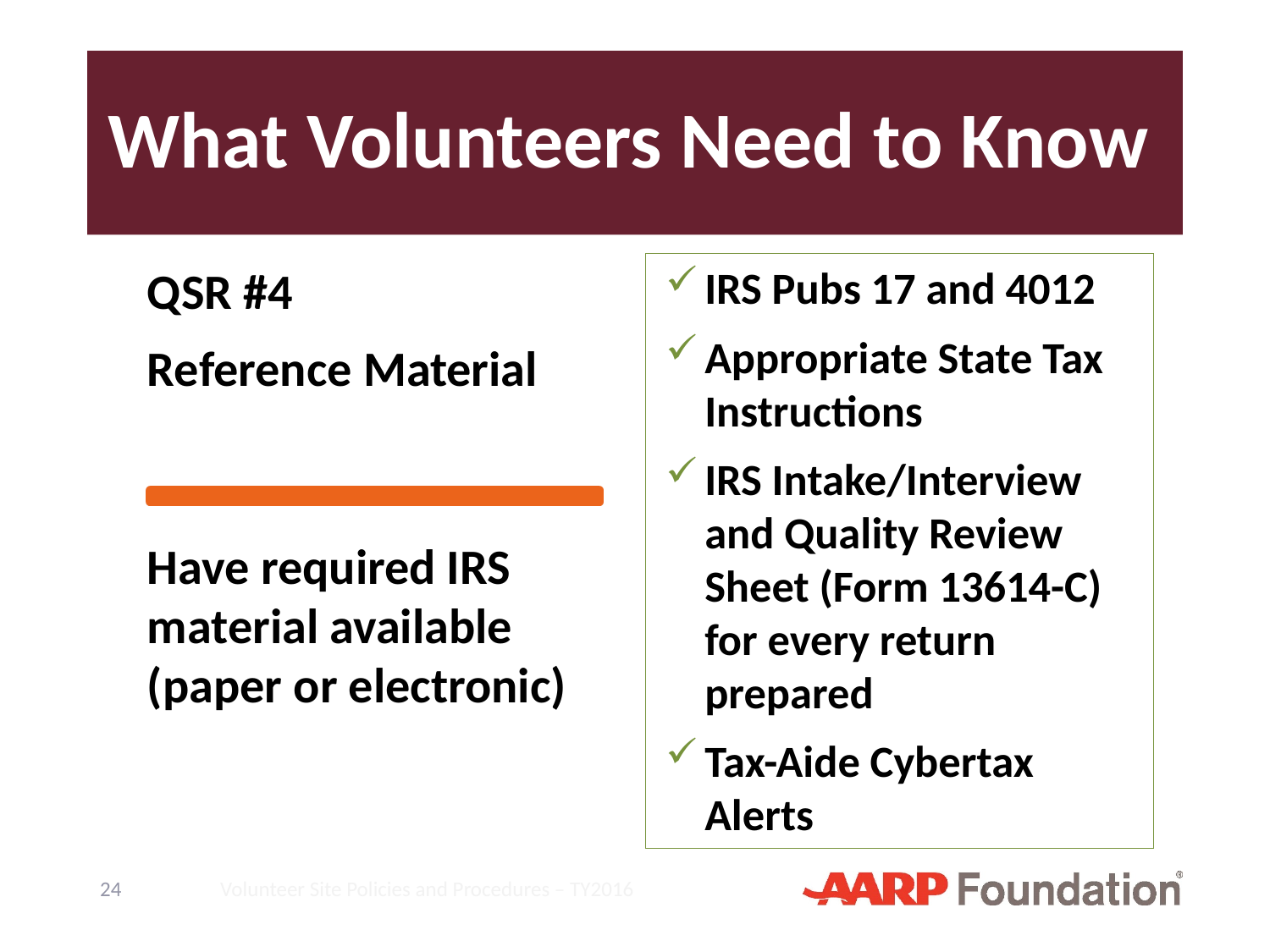

# What Volunteers Need to Know
QSR #4
Reference Material
IRS Pubs 17 and 4012
Appropriate State Tax Instructions
IRS Intake/Interview and Quality Review Sheet (Form 13614-C) for every return prepared
Tax-Aide Cybertax Alerts

Have required IRS material available (paper or electronic)
24
Volunteer Site Policies and Procedures – TY2016